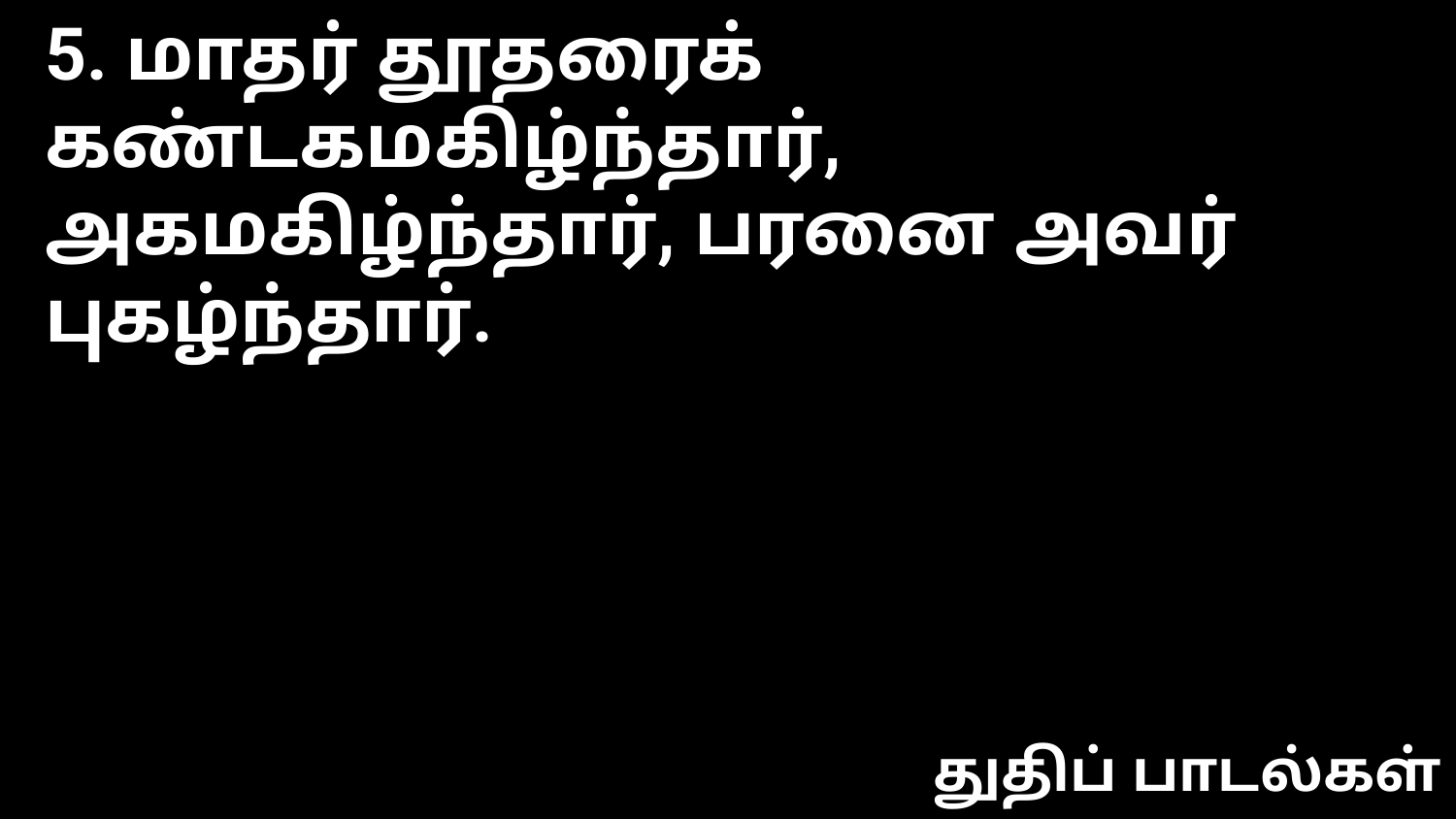

5. மாதர் தூதரைக் கண்டகமகிழ்ந்தார்,
அகமகிழ்ந்தார், பரனை அவர் புகழ்ந்தார்.

துதிப் பாடல்கள்